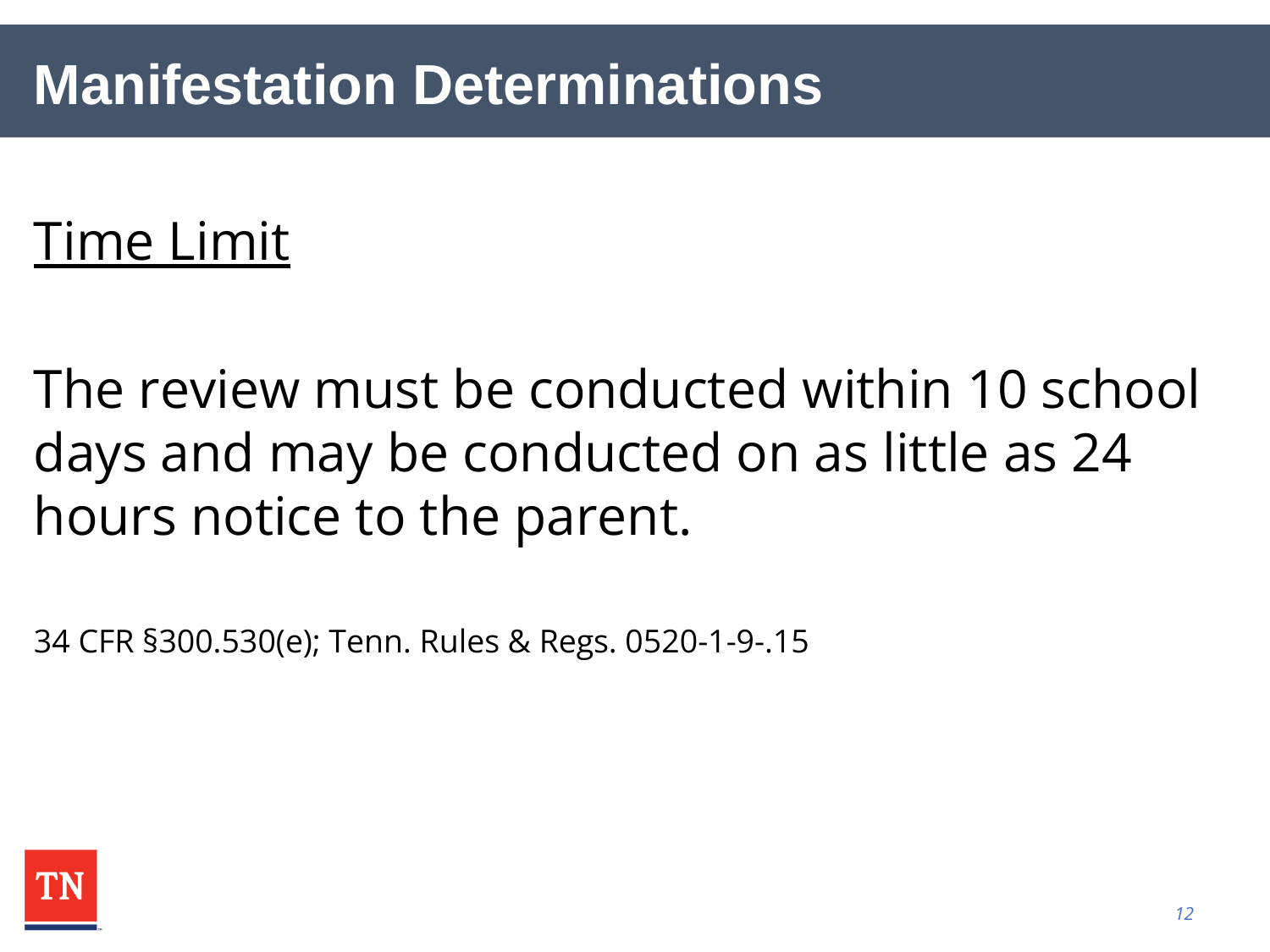

# Manifestation Determinations
Time Limit

The review must be conducted within 10 school days and may be conducted on as little as 24 hours notice to the parent.

34 CFR §300.530(e); Tenn. Rules & Regs. 0520-1-9-.15

12